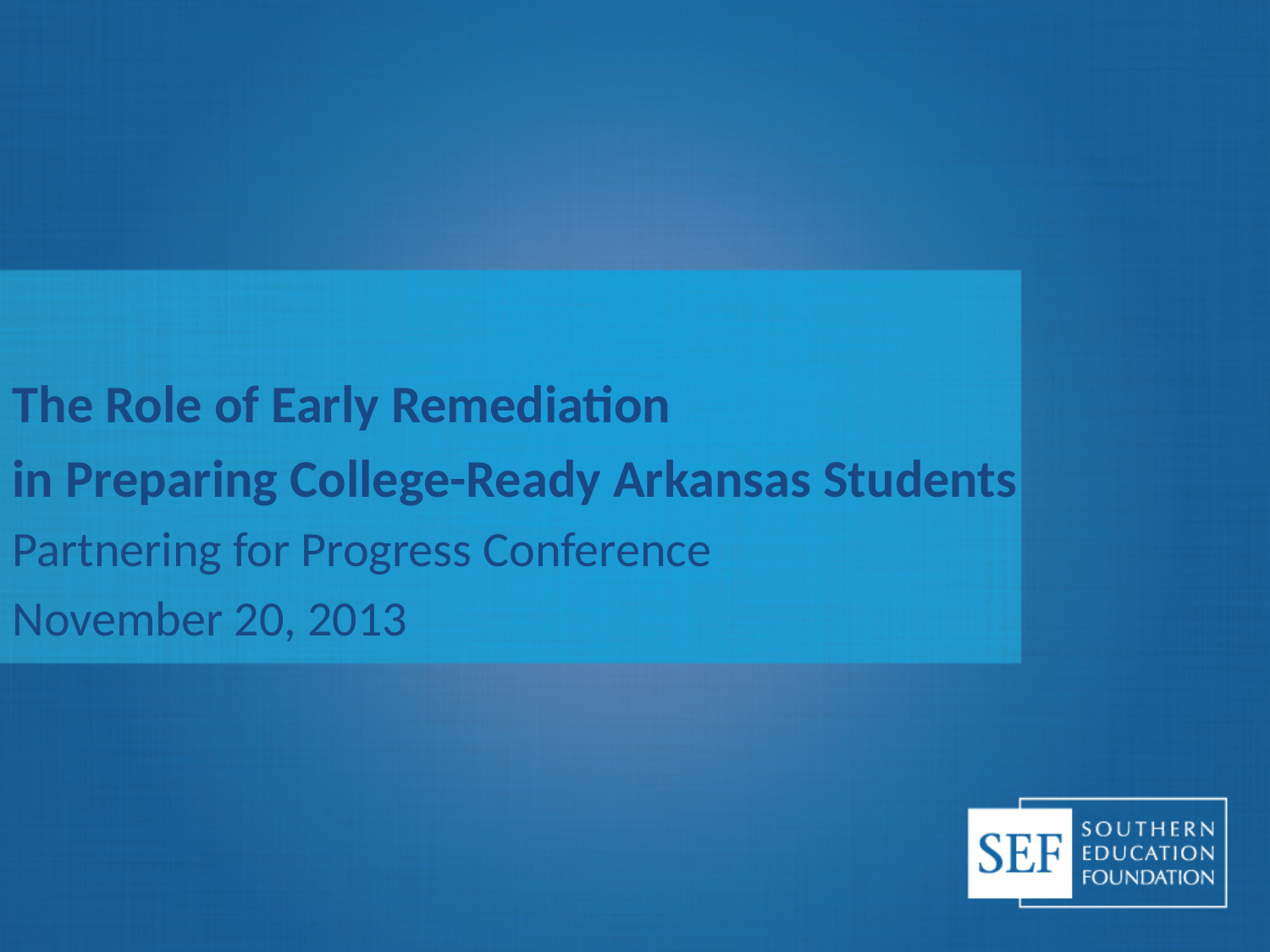

The Role of Early Remediation
in Preparing College-Ready Arkansas Students
Partnering for Progress Conference
November 20, 2013